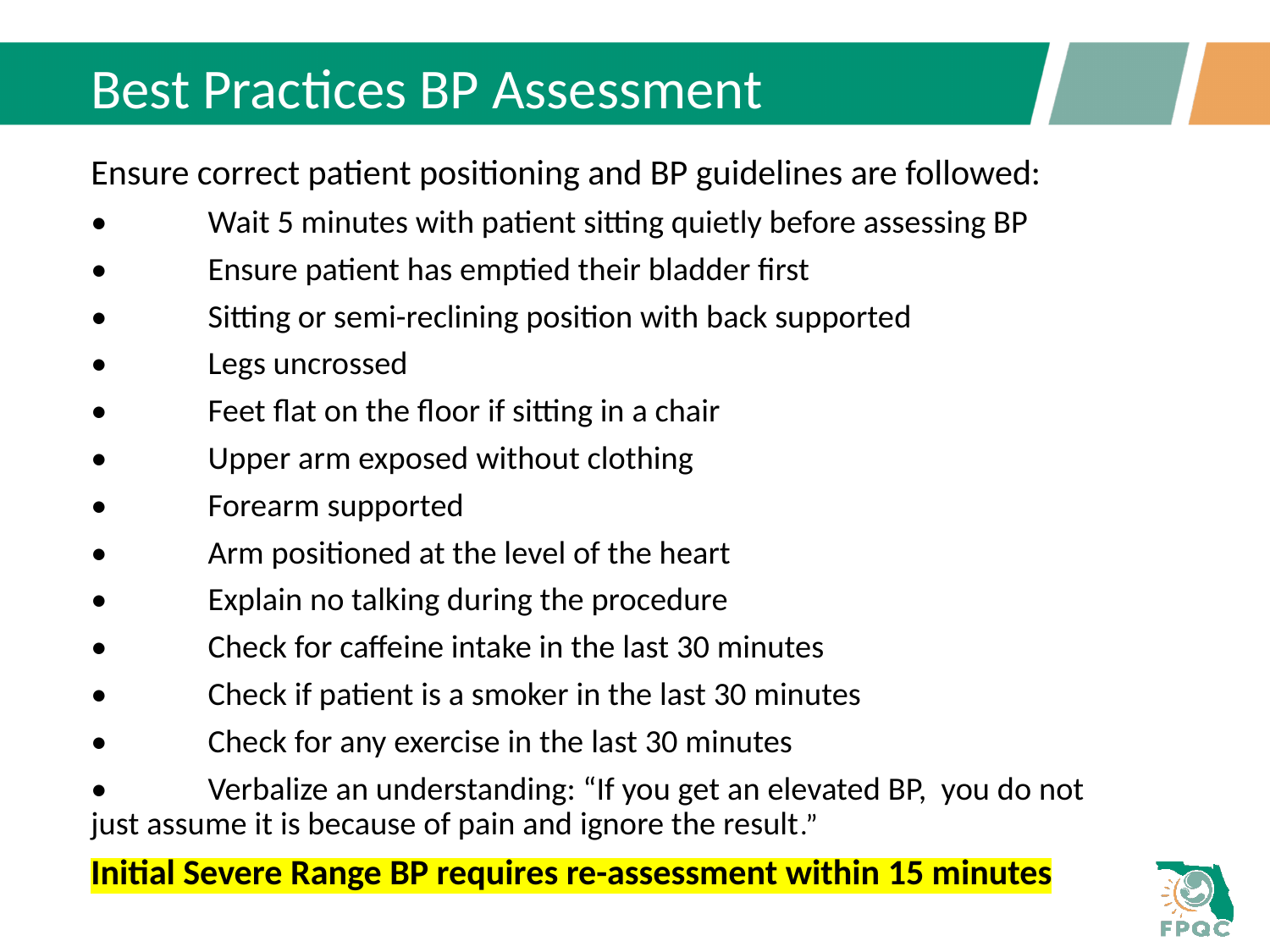

# Best Practices BP Assessment
Ensure correct patient positioning and BP guidelines are followed:
•	Wait 5 minutes with patient sitting quietly before assessing BP
•	Ensure patient has emptied their bladder first
•	Sitting or semi-reclining position with back supported
•	Legs uncrossed
•	Feet flat on the floor if sitting in a chair
•	Upper arm exposed without clothing
•	Forearm supported
•	Arm positioned at the level of the heart
•	Explain no talking during the procedure
•	Check for caffeine intake in the last 30 minutes
•	Check if patient is a smoker in the last 30 minutes
•	Check for any exercise in the last 30 minutes
•	Verbalize an understanding: “If you get an elevated BP,  you do not 	just assume it is because of pain and ignore the result.”
Initial Severe Range BP requires re-assessment within 15 minutes